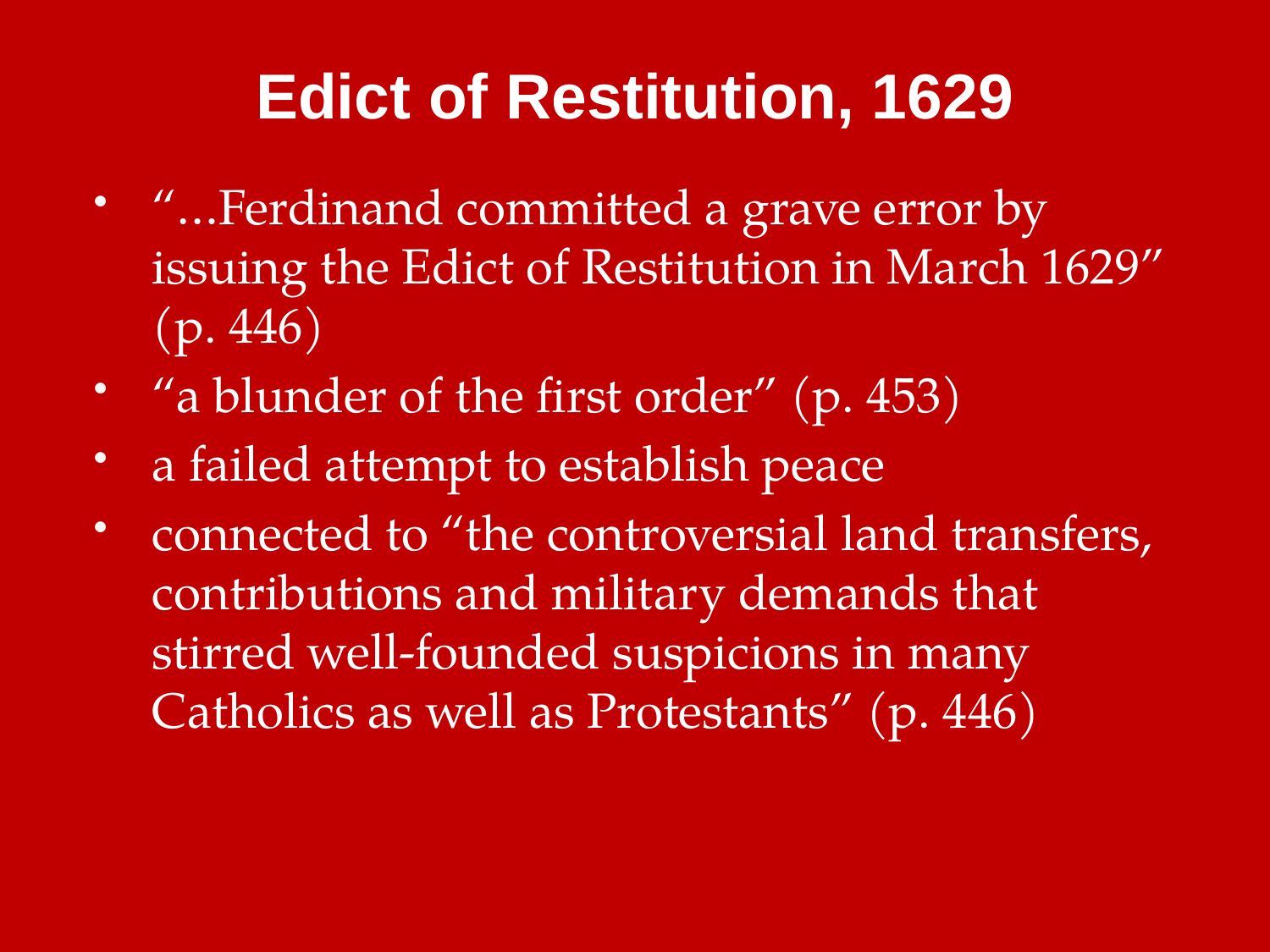

# Edict of Restitution, 1629
“…Ferdinand committed a grave error by issuing the Edict of Restitution in March 1629” (p. 446)
“a blunder of the first order” (p. 453)
a failed attempt to establish peace
connected to “the controversial land transfers, contributions and military demands that stirred well-founded suspicions in many Catholics as well as Protestants” (p. 446)